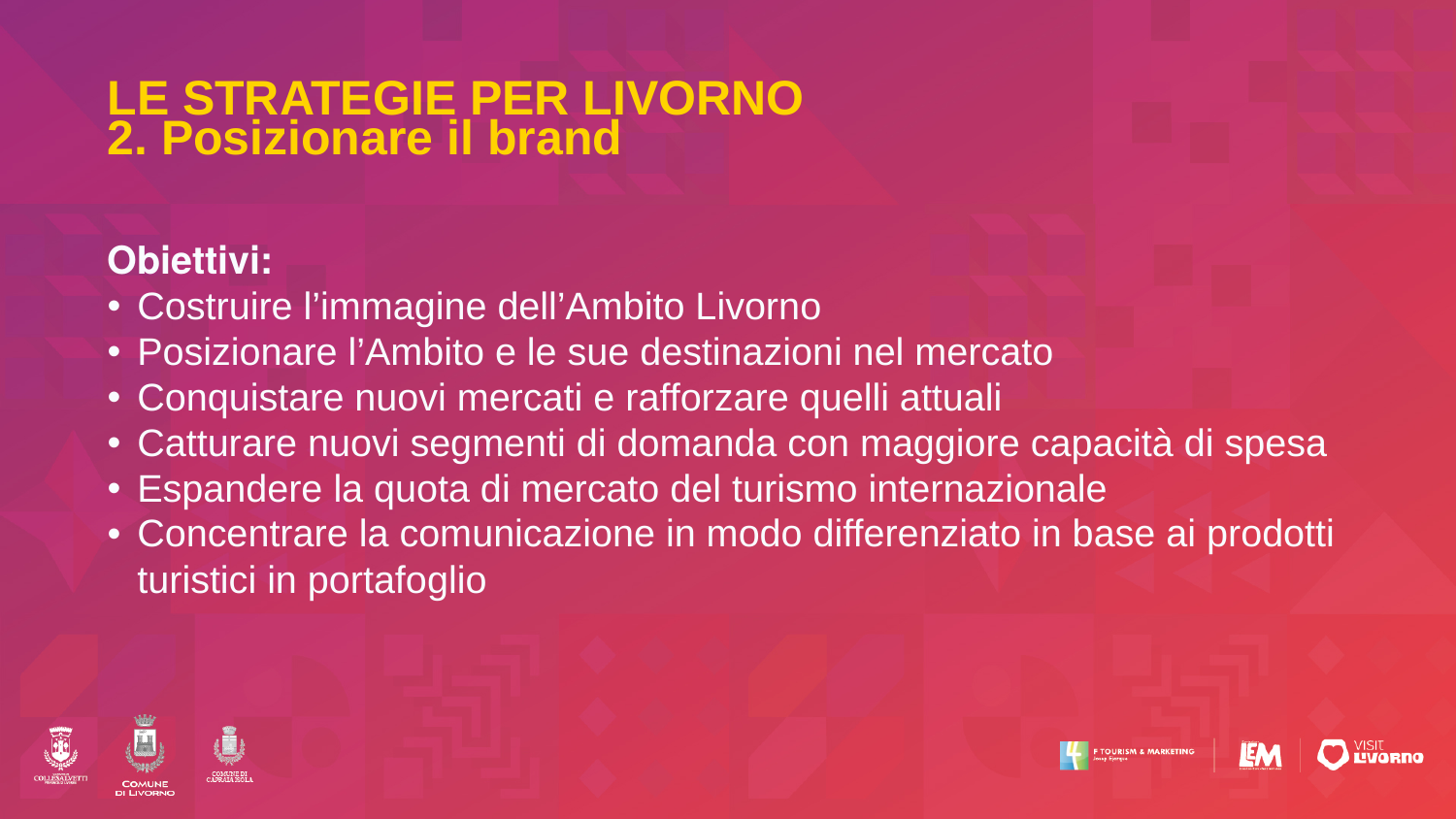

# LE STRATEGIE PER LIVORNO 2. Posizionare il brand
Obiettivi:
Costruire l’immagine dell’Ambito Livorno
Posizionare l’Ambito e le sue destinazioni nel mercato
Conquistare nuovi mercati e rafforzare quelli attuali
Catturare nuovi segmenti di domanda con maggiore capacità di spesa
Espandere la quota di mercato del turismo internazionale
Concentrare la comunicazione in modo differenziato in base ai prodotti turistici in portafoglio